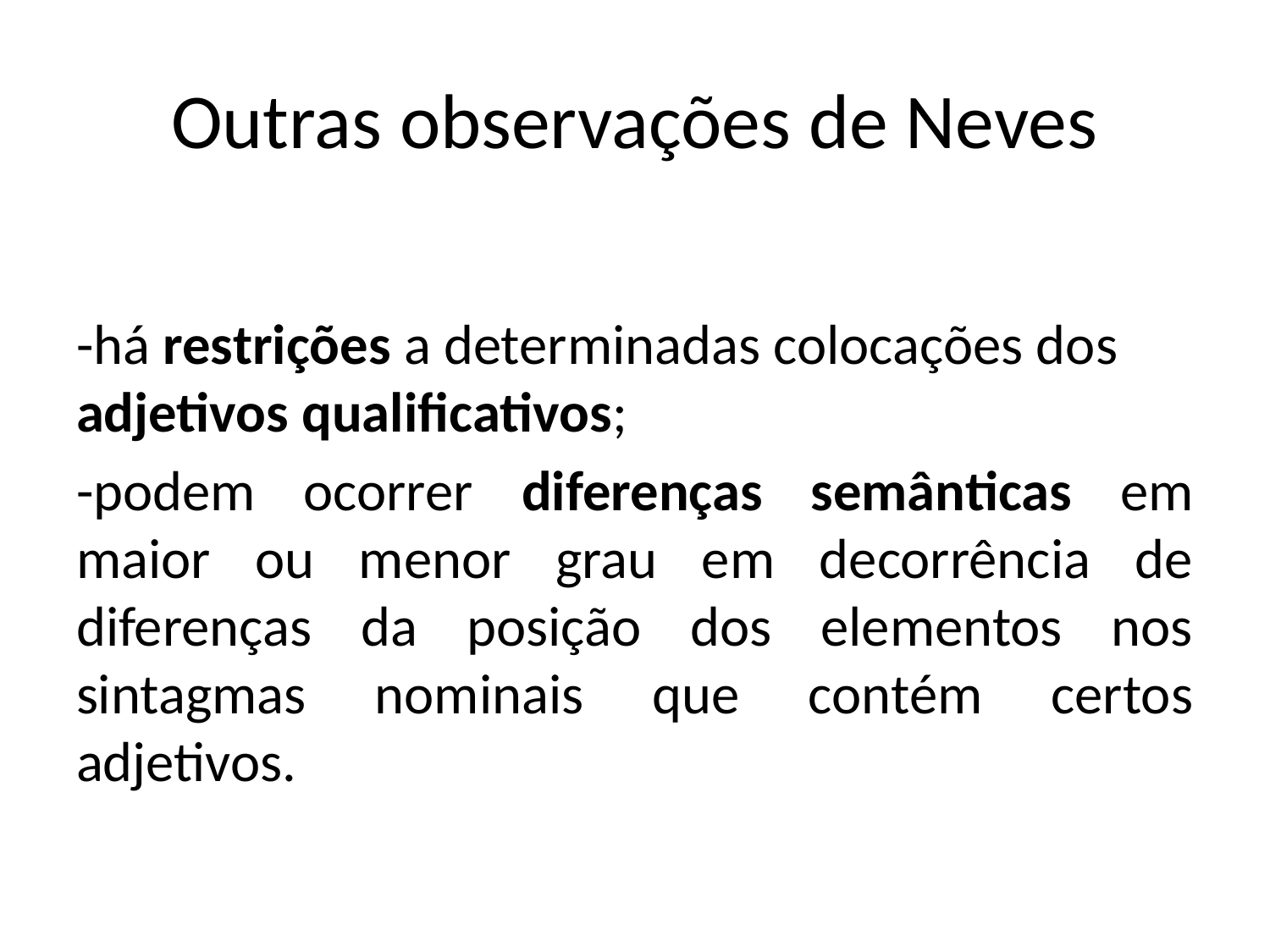

# Outras observações de Neves

-há restrições a determinadas colocações dos adjetivos qualificativos;
-podem ocorrer diferenças semânticas em maior ou menor grau em decorrência de diferenças da posição dos elementos nos sintagmas nominais que contém certos adjetivos.